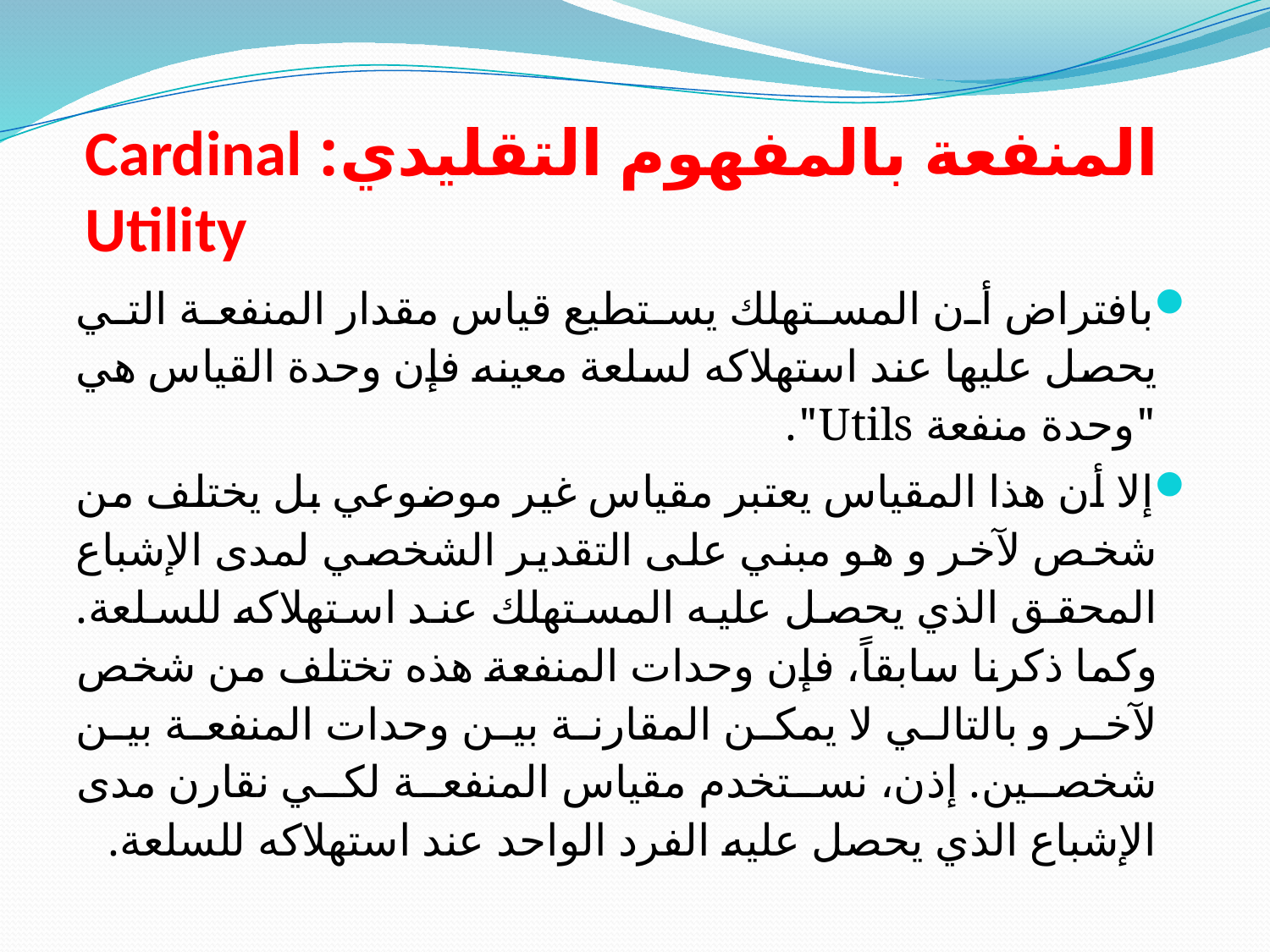

# المنفعة بالمفهوم التقليدي: Cardinal Utility
بافتراض أن المستهلك يستطيع قياس مقدار المنفعة التي يحصل عليها عند استهلاكه لسلعة معينه فإن وحدة القياس هي "وحدة منفعة Utils".
إلا أن هذا المقياس يعتبر مقياس غير موضوعي بل يختلف من شخص لآخر و هو مبني على التقدير الشخصي لمدى الإشباع المحقق الذي يحصل عليه المستهلك عند استهلاكه للسلعة. وكما ذكرنا سابقاً، فإن وحدات المنفعة هذه تختلف من شخص لآخر و بالتالي لا يمكن المقارنة بين وحدات المنفعة بين شخصين. إذن، نستخدم مقياس المنفعة لكي نقارن مدى الإشباع الذي يحصل عليه الفرد الواحد عند استهلاكه للسلعة.